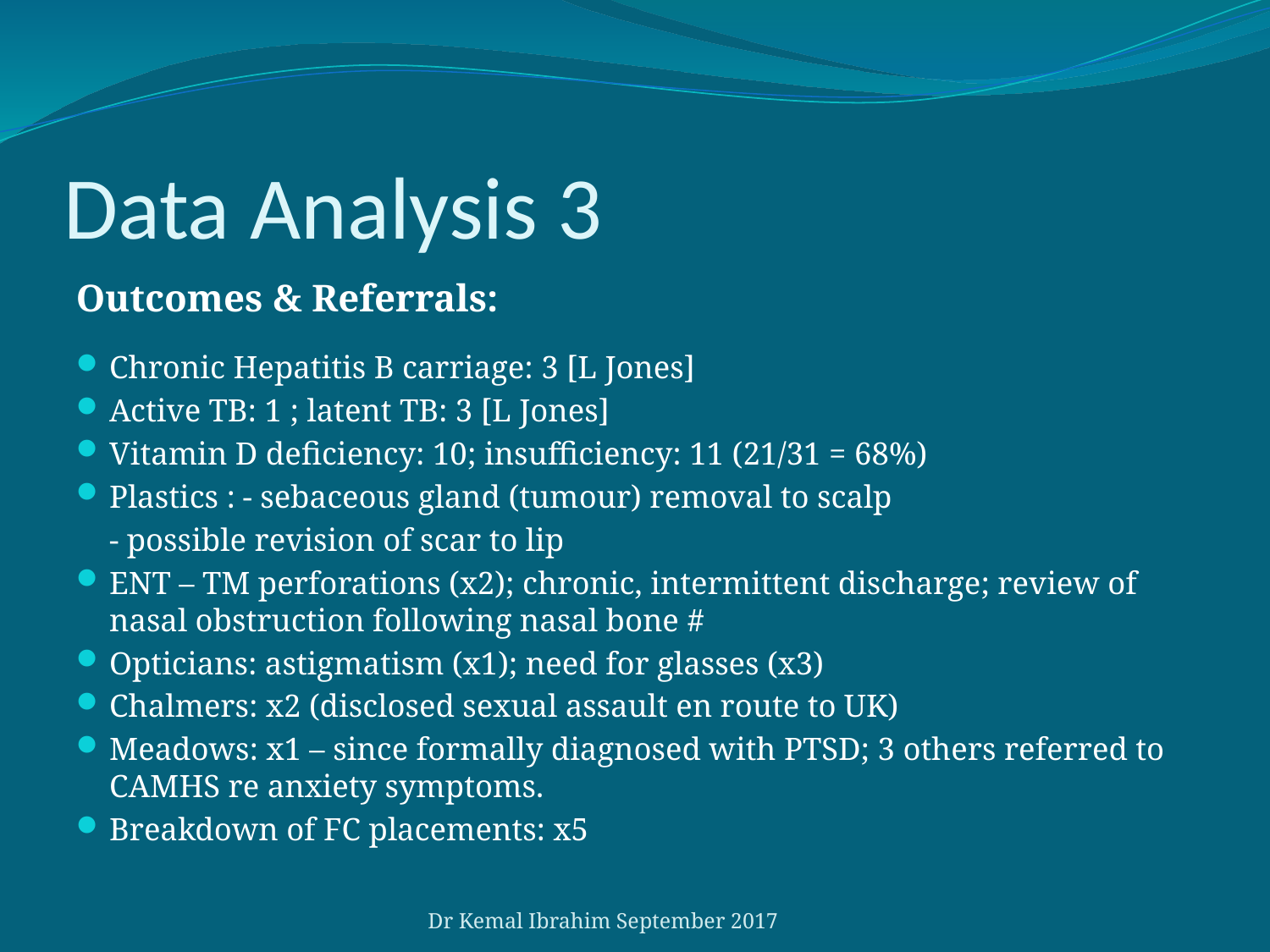

# Data Analysis 3
Outcomes & Referrals:

Chronic Hepatitis B carriage: 3 [L Jones]
Active TB: 1 ; latent TB: 3 [L Jones]
Vitamin D deficiency: 10; insufficiency: 11 (21/31 = 68%)
Plastics :	- sebaceous gland (tumour) removal to scalp
			- possible revision of scar to lip
ENT – TM perforations (x2); chronic, intermittent discharge; review of nasal obstruction following nasal bone #
Opticians: astigmatism (x1); need for glasses (x3)
Chalmers: x2 (disclosed sexual assault en route to UK)
Meadows: x1 – since formally diagnosed with PTSD; 3 others referred to CAMHS re anxiety symptoms.
Breakdown of FC placements: x5

Dr Kemal Ibrahim September 2017